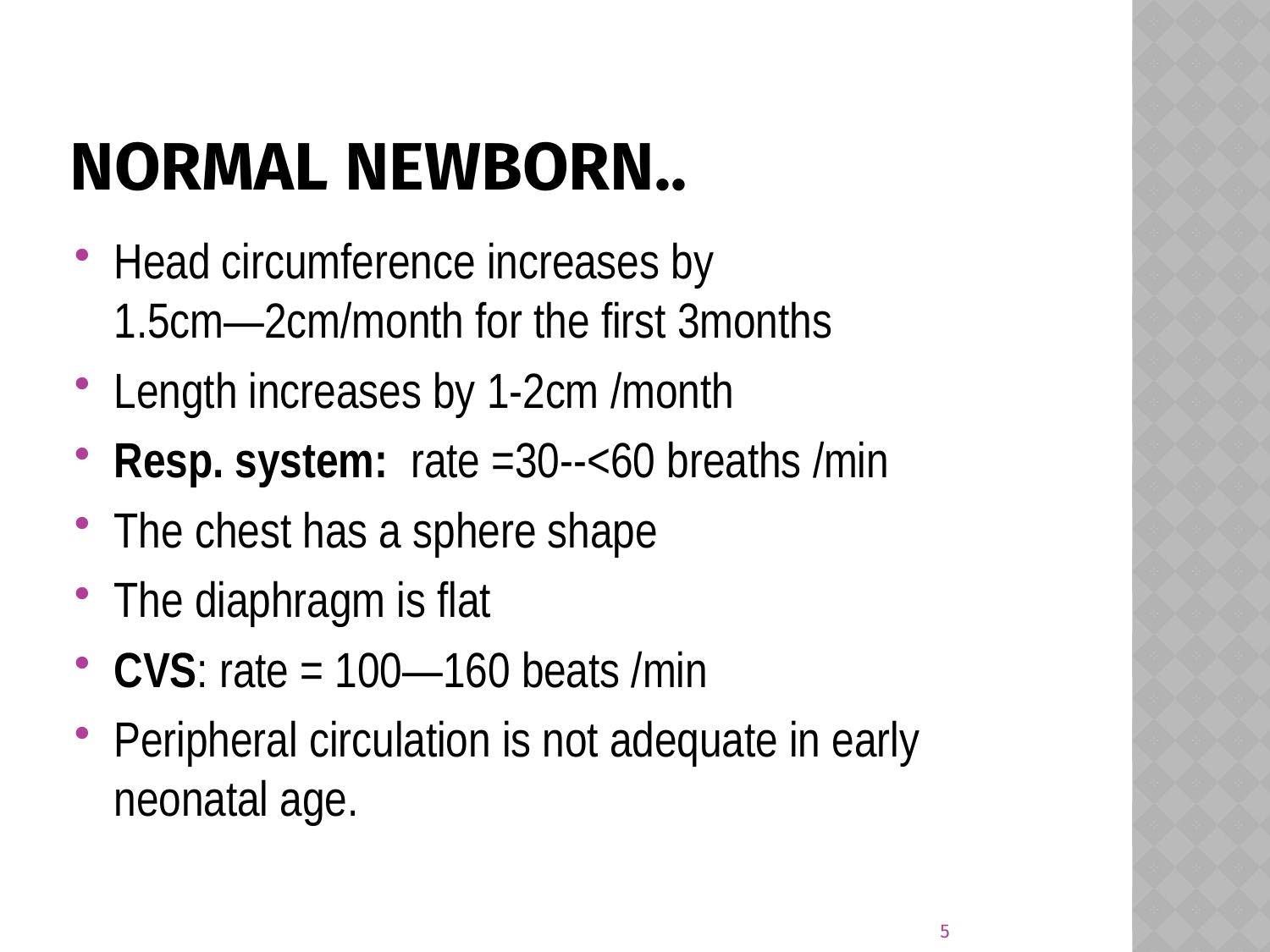

# Normal newborn..
Head circumference increases by 1.5cm—2cm/month for the first 3months
Length increases by 1-2cm /month
Resp. system:  rate =30--<60 breaths /min
The chest has a sphere shape
The diaphragm is flat
CVS: rate = 100—160 beats /min
Peripheral circulation is not adequate in early neonatal age.

5